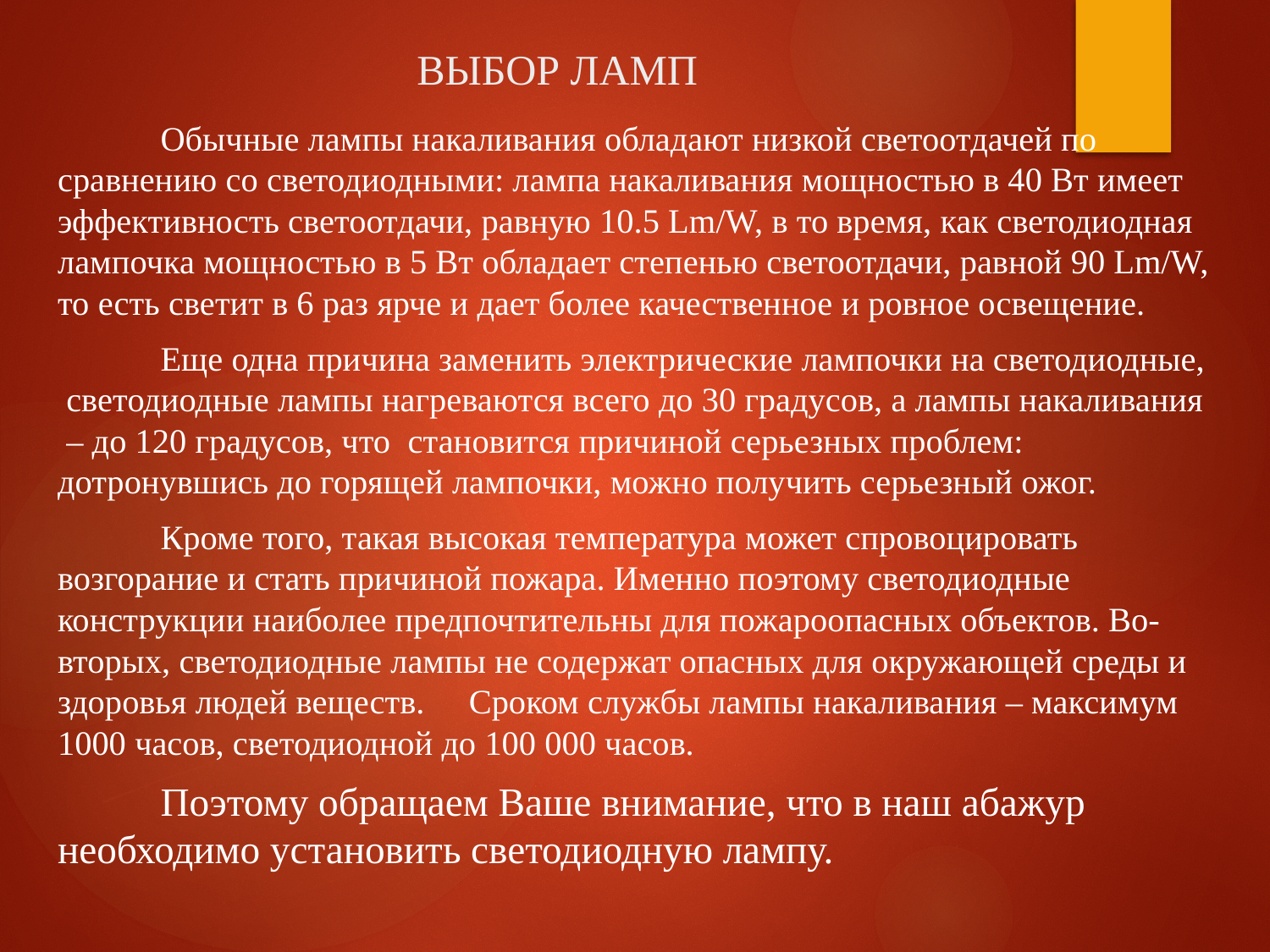

# ВЫБОР ЛАМП
	Обычные лампы накаливания обладают низкой светоотдачей по сравнению со светодиодными: лампа накаливания мощностью в 40 Вт имеет эффективность светоотдачи, равную 10.5 Lm/W, в то время, как светодиодная лампочка мощностью в 5 Вт обладает степенью светоотдачи, равной 90 Lm/W, то есть светит в 6 раз ярче и дает более качественное и ровное освещение.
	Еще одна причина заменить электрические лампочки на светодиодные,  светодиодные лампы нагреваются всего до 30 градусов, а лампы накаливания  – до 120 градусов, что  становится причиной серьезных проблем: дотронувшись до горящей лампочки, можно получить серьезный ожог.
	Кроме того, такая высокая температура может спровоцировать возгорание и стать причиной пожара. Именно поэтому светодиодные конструкции наиболее предпочтительны для пожароопасных объектов. Во-вторых, светодиодные лампы не содержат опасных для окружающей среды и здоровья людей веществ. 	Сроком службы лампы накаливания – максимум 1000 часов, светодиодной до 100 000 часов.
	Поэтому обращаем Ваше внимание, что в наш абажур необходимо установить светодиодную лампу.